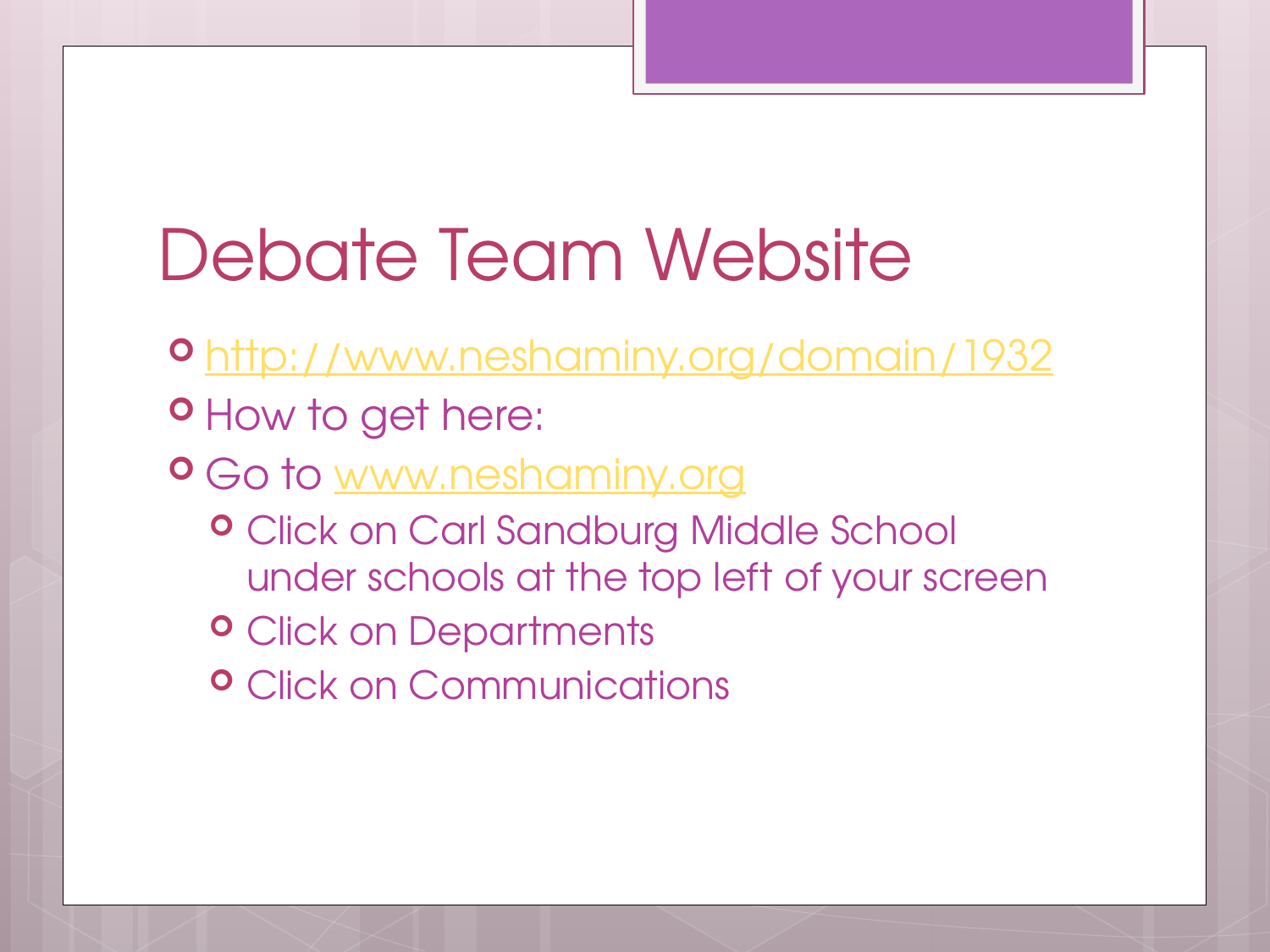

# Debate Team Website
http://www.neshaminy.org/domain/1932
How to get here:
Go to www.neshaminy.org
Click on Carl Sandburg Middle School under schools at the top left of your screen
Click on Departments
Click on Communications